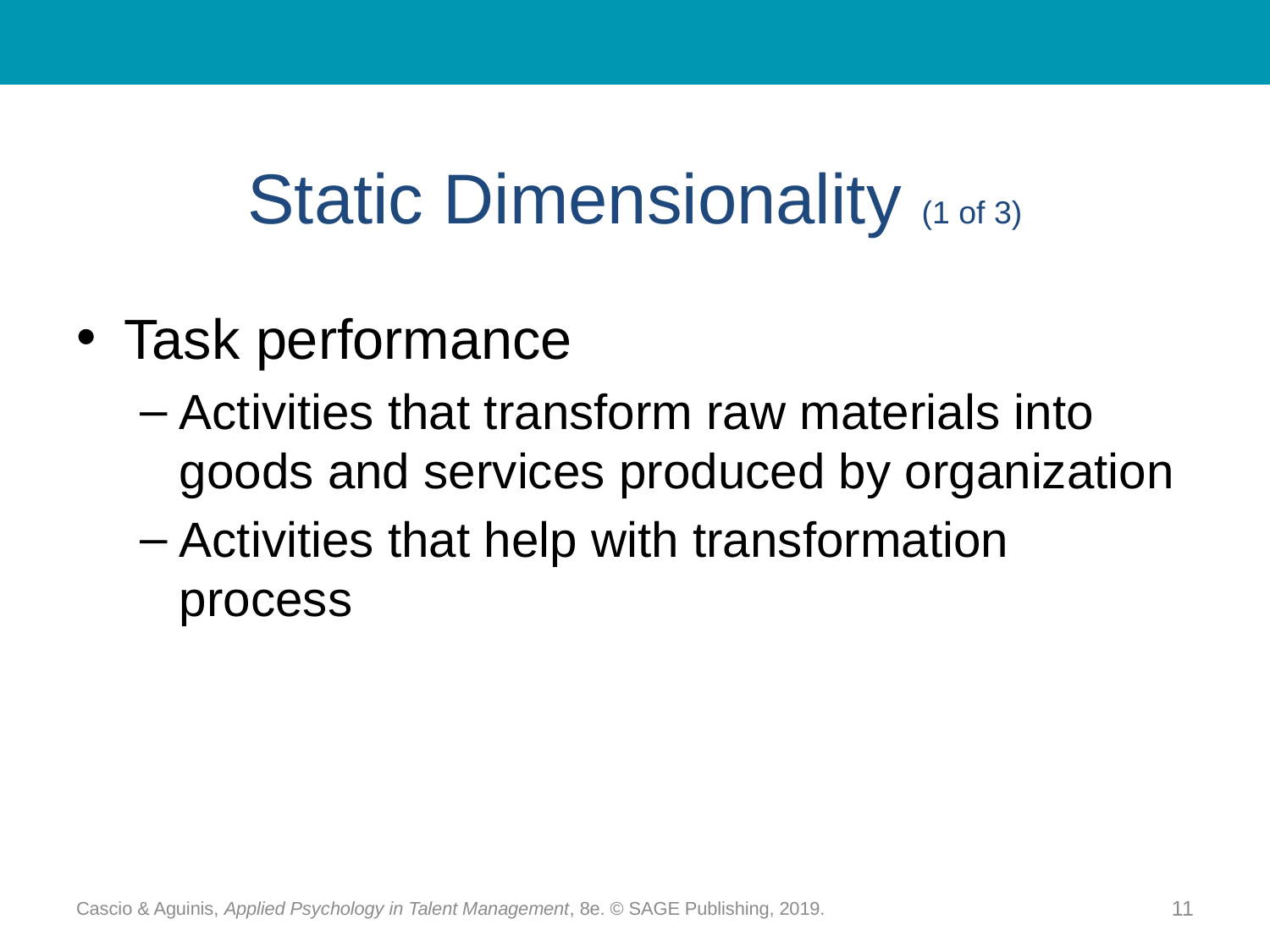

# Static Dimensionality (1 of 3)
Task performance
Activities that transform raw materials into goods and services produced by organization
Activities that help with transformation process
Cascio & Aguinis, Applied Psychology in Talent Management, 8e. © SAGE Publishing, 2019.
11